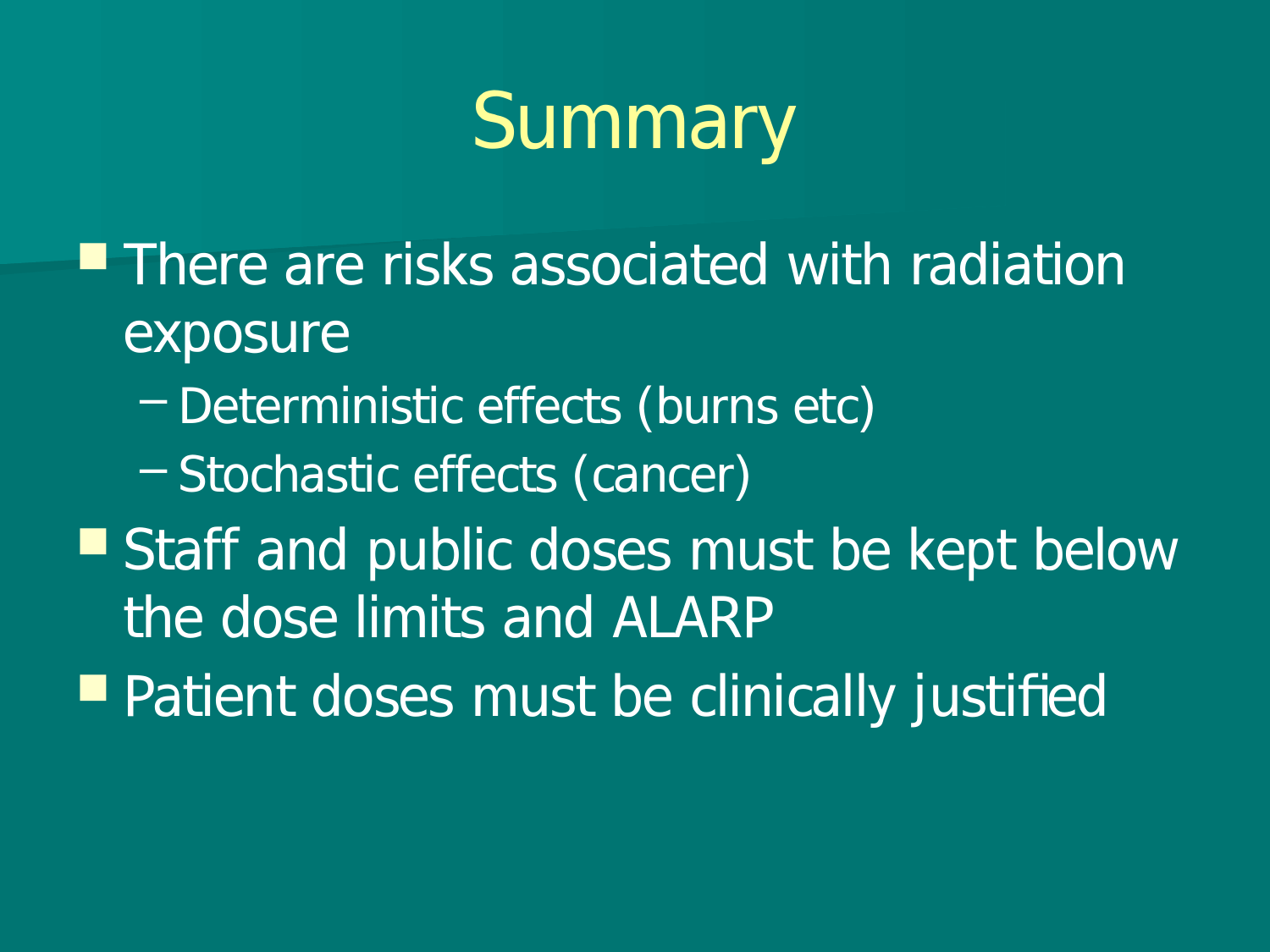

# Summary
There are risks associated with radiation exposure
Deterministic effects (burns etc)
Stochastic effects (cancer)
Staff and public doses must be kept below the dose limits and ALARP
Patient doses must be clinically justified